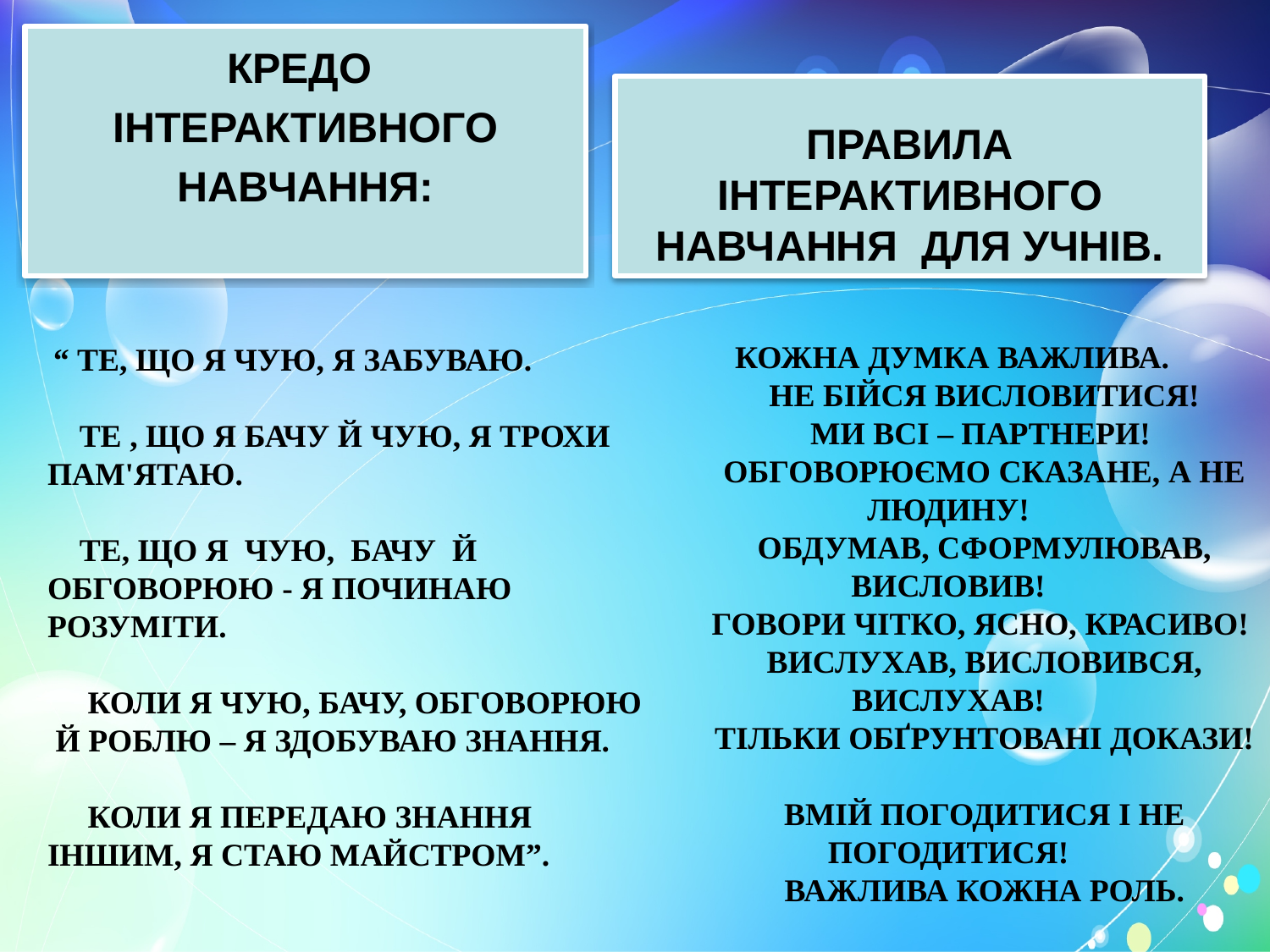

Кредо
Інтерактивного
Навчання:

Правила інтерактивного навчання  для учнів.
 Кожна думка важлива.
         Не бійся висловитися!
        Ми всі – партнери!
        Обговорюємо сказане, а не людину!
        Обдумав, сформулював, висловив!
        Говори чітко, ясно, красиво!
        Вислухав, висловився, вислухав!
        Тільки обґрунтовані докази!
        Вмій погодитися і не погодитися!
        Важлива кожна роль.
 “ Те, що я чую, я забуваю.

    Те , що я бачу й чую, я трохи пам'ятаю.

    Те, що я  чую,  бачу  й обговорюю - я починаю розуміти.

     Коли я чую, бачу, обговорюю
 й роблю – я здобуваю знання.

     Коли я передаю знання іншим, я стаю майстром”.